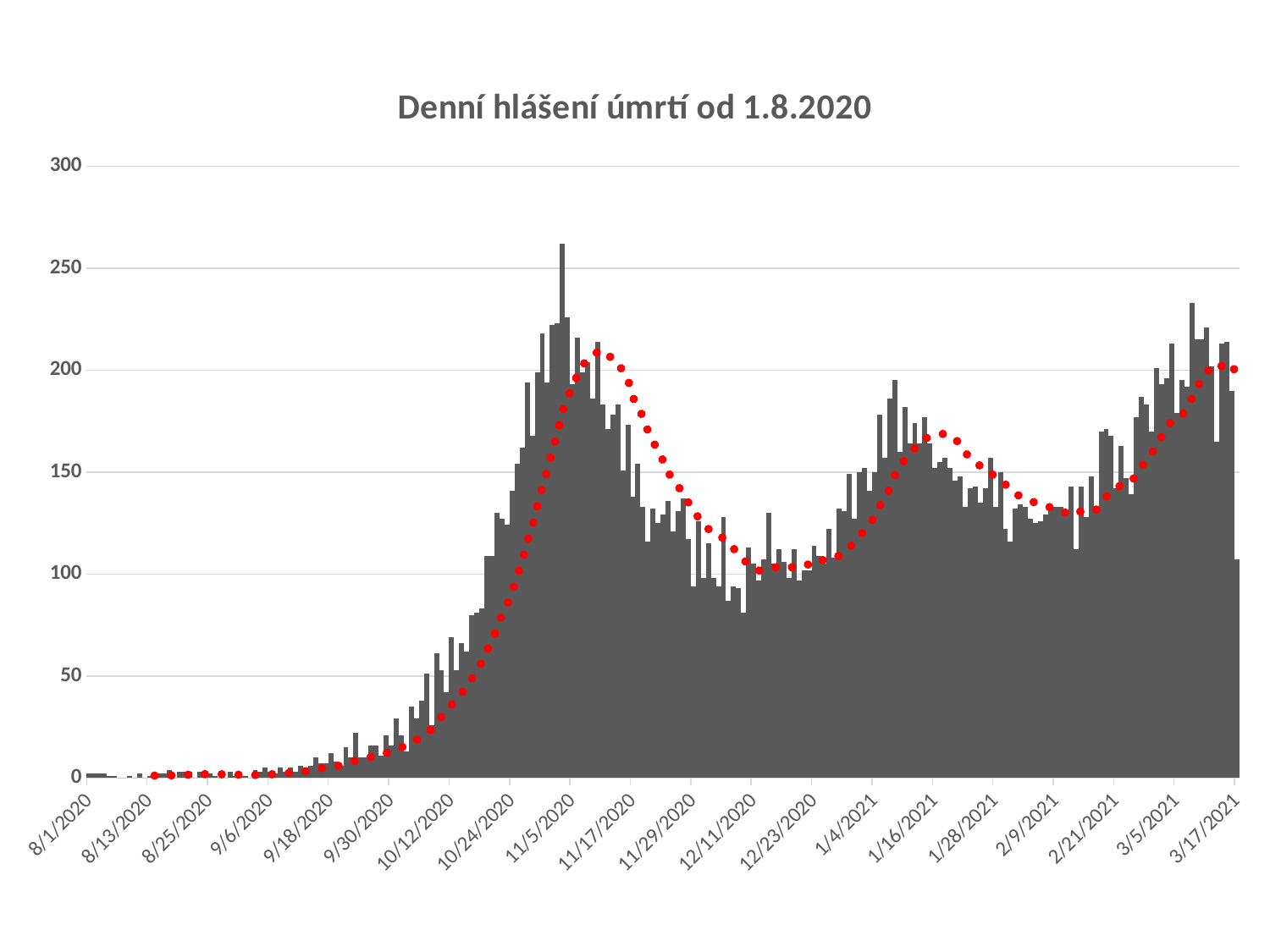

### Chart: Denní hlášení úmrtí od 1.8.2020

| Category | Úmrtí |
|---|---|
| 44044 | 2.0 |
| 44045 | 2.0 |
| 44046 | 2.0 |
| 44047 | 2.0 |
| 44048 | 1.0 |
| 44049 | 1.0 |
| 44050 | 0.0 |
| 44051 | 0.0 |
| 44052 | 1.0 |
| 44053 | 0.0 |
| 44054 | 2.0 |
| 44055 | 0.0 |
| 44056 | 1.0 |
| 44057 | 2.0 |
| 44058 | 2.0 |
| 44059 | 2.0 |
| 44060 | 4.0 |
| 44061 | 0.0 |
| 44062 | 3.0 |
| 44063 | 3.0 |
| 44064 | 3.0 |
| 44065 | 0.0 |
| 44066 | 3.0 |
| 44067 | 1.0 |
| 44068 | 2.0 |
| 44069 | 1.0 |
| 44070 | 0.0 |
| 44071 | 0.0 |
| 44072 | 3.0 |
| 44073 | 1.0 |
| 44074 | 1.0 |
| 44075 | 1.0 |
| 44076 | 0.0 |
| 44077 | 4.0 |
| 44078 | 3.0 |
| 44079 | 5.0 |
| 44080 | 3.0 |
| 44081 | 2.0 |
| 44082 | 5.0 |
| 44083 | 3.0 |
| 44084 | 5.0 |
| 44085 | 3.0 |
| 44086 | 6.0 |
| 44087 | 5.0 |
| 44088 | 6.0 |
| 44089 | 10.0 |
| 44090 | 7.0 |
| 44091 | 7.0 |
| 44092 | 12.0 |
| 44093 | 8.0 |
| 44094 | 6.0 |
| 44095 | 15.0 |
| 44096 | 10.0 |
| 44097 | 22.0 |
| 44098 | 10.0 |
| 44099 | 10.0 |
| 44100 | 16.0 |
| 44101 | 16.0 |
| 44102 | 11.0 |
| 44103 | 21.0 |
| 44104 | 16.0 |
| 44105 | 29.0 |
| 44106 | 21.0 |
| 44107 | 13.0 |
| 44108 | 35.0 |
| 44109 | 29.0 |
| 44110 | 38.0 |
| 44111 | 51.0 |
| 44112 | 26.0 |
| 44113 | 61.0 |
| 44114 | 53.0 |
| 44115 | 42.0 |
| 44116 | 69.0 |
| 44117 | 53.0 |
| 44118 | 66.0 |
| 44119 | 62.0 |
| 44120 | 80.0 |
| 44121 | 81.0 |
| 44122 | 83.0 |
| 44123 | 109.0 |
| 44124 | 109.0 |
| 44125 | 130.0 |
| 44126 | 127.0 |
| 44127 | 124.0 |
| 44128 | 141.0 |
| 44129 | 154.0 |
| 44130 | 162.0 |
| 44131 | 194.0 |
| 44132 | 168.0 |
| 44133 | 199.0 |
| 44134 | 218.0 |
| 44135 | 194.0 |
| 44136 | 222.0 |
| 44137 | 223.0 |
| 44138 | 262.0 |
| 44139 | 226.0 |
| 44140 | 193.0 |
| 44141 | 216.0 |
| 44142 | 199.0 |
| 44143 | 204.0 |
| 44144 | 186.0 |
| 44145 | 214.0 |
| 44146 | 183.0 |
| 44147 | 171.0 |
| 44148 | 178.0 |
| 44149 | 183.0 |
| 44150 | 151.0 |
| 44151 | 173.0 |
| 44152 | 138.0 |
| 44153 | 154.0 |
| 44154 | 133.0 |
| 44155 | 116.0 |
| 44156 | 132.0 |
| 44157 | 125.0 |
| 44158 | 129.0 |
| 44159 | 136.0 |
| 44160 | 121.0 |
| 44161 | 131.0 |
| 44162 | 137.0 |
| 44163 | 117.0 |
| 44164 | 94.0 |
| 44165 | 126.0 |
| 44166 | 98.0 |
| 44167 | 115.0 |
| 44168 | 98.0 |
| 44169 | 94.0 |
| 44170 | 128.0 |
| 44171 | 87.0 |
| 44172 | 94.0 |
| 44173 | 93.0 |
| 44174 | 81.0 |
| 44175 | 113.0 |
| 44176 | 105.0 |
| 44177 | 97.0 |
| 44178 | 107.0 |
| 44179 | 130.0 |
| 44180 | 105.0 |
| 44181 | 112.0 |
| 44182 | 106.0 |
| 44183 | 98.0 |
| 44184 | 112.0 |
| 44185 | 97.0 |
| 44186 | 102.0 |
| 44187 | 102.0 |
| 44188 | 114.0 |
| 44189 | 109.0 |
| 44190 | 105.0 |
| 44191 | 122.0 |
| 44192 | 108.0 |
| 44193 | 132.0 |
| 44194 | 131.0 |
| 44195 | 149.0 |
| 44196 | 127.0 |
| 44197 | 150.0 |
| 44198 | 152.0 |
| 44199 | 141.0 |
| 44200 | 150.0 |
| 44201 | 178.0 |
| 44202 | 157.0 |
| 44203 | 186.0 |
| 44204 | 195.0 |
| 44205 | 160.0 |
| 44206 | 182.0 |
| 44207 | 164.0 |
| 44208 | 174.0 |
| 44209 | 164.0 |
| 44210 | 177.0 |
| 44211 | 164.0 |
| 44212 | 152.0 |
| 44213 | 155.0 |
| 44214 | 157.0 |
| 44215 | 152.0 |
| 44216 | 146.0 |
| 44217 | 148.0 |
| 44218 | 133.0 |
| 44219 | 142.0 |
| 44220 | 143.0 |
| 44221 | 135.0 |
| 44222 | 142.0 |
| 44223 | 157.0 |
| 44224 | 133.0 |
| 44225 | 150.0 |
| 44226 | 122.0 |
| 44227 | 116.0 |
| 44228 | 132.0 |
| 44229 | 134.0 |
| 44230 | 133.0 |
| 44231 | 127.0 |
| 44232 | 125.0 |
| 44233 | 126.0 |
| 44234 | 129.0 |
| 44235 | 133.0 |
| 44236 | 133.0 |
| 44237 | 133.0 |
| 44238 | 129.0 |
| 44239 | 143.0 |
| 44240 | 112.0 |
| 44241 | 143.0 |
| 44242 | 128.0 |
| 44243 | 148.0 |
| 44244 | 131.0 |
| 44245 | 170.0 |
| 44246 | 171.0 |
| 44247 | 168.0 |
| 44248 | 142.0 |
| 44249 | 163.0 |
| 44250 | 147.0 |
| 44251 | 139.0 |
| 44252 | 177.0 |
| 44253 | 187.0 |
| 44254 | 183.0 |
| 44255 | 170.0 |
| 44256 | 201.0 |
| 44257 | 193.0 |
| 44258 | 196.0 |
| 44259 | 213.0 |
| 44260 | 179.0 |
| 44261 | 195.0 |
| 44262 | 192.0 |
| 44263 | 233.0 |
| 44264 | 215.0 |
| 44265 | 215.0 |
| 44266 | 221.0 |
| 44267 | 202.0 |
| 44268 | 165.0 |
| 44269 | 213.0 |
| 44270 | 214.0 |
| 44271 | 190.0 |
| 44272 | 107.0 |